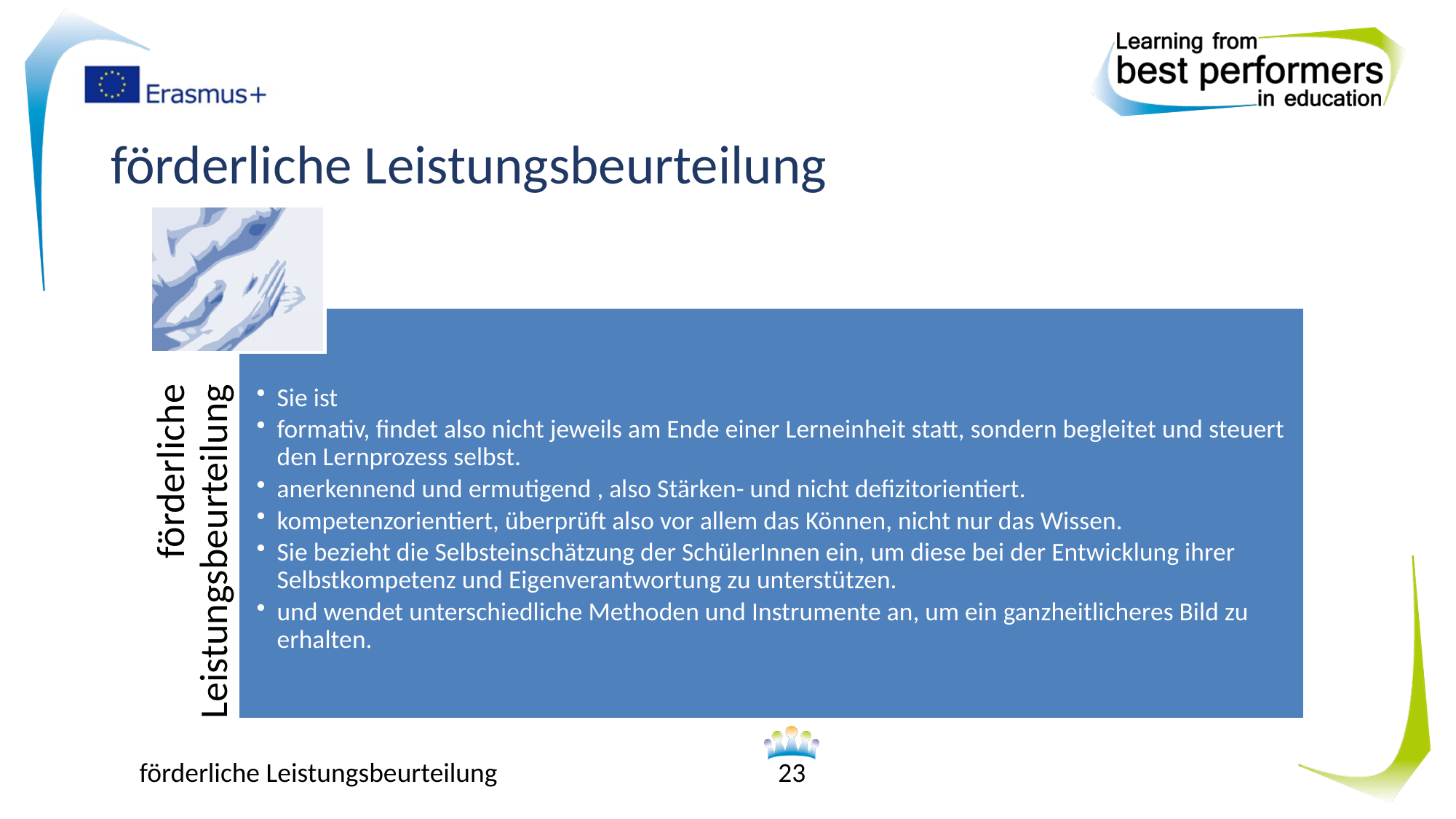

# förderliche Leistungsbeurteilung
förderliche Leistungsbeurteilung
Sie ist
formativ, findet also nicht jeweils am Ende einer Lerneinheit statt, sondern begleitet und steuert den Lernprozess selbst.
anerkennend und ermutigend , also Stärken- und nicht defizitorientiert.
kompetenzorientiert, überprüft also vor allem das Können, nicht nur das Wissen.
Sie bezieht die Selbsteinschätzung der SchülerInnen ein, um diese bei der Entwicklung ihrer Selbstkompetenz und Eigenverantwortung zu unterstützen.
und wendet unterschiedliche Methoden und Instrumente an, um ein ganzheitlicheres Bild zu erhalten.
förderliche Leistungsbeurteilung

23